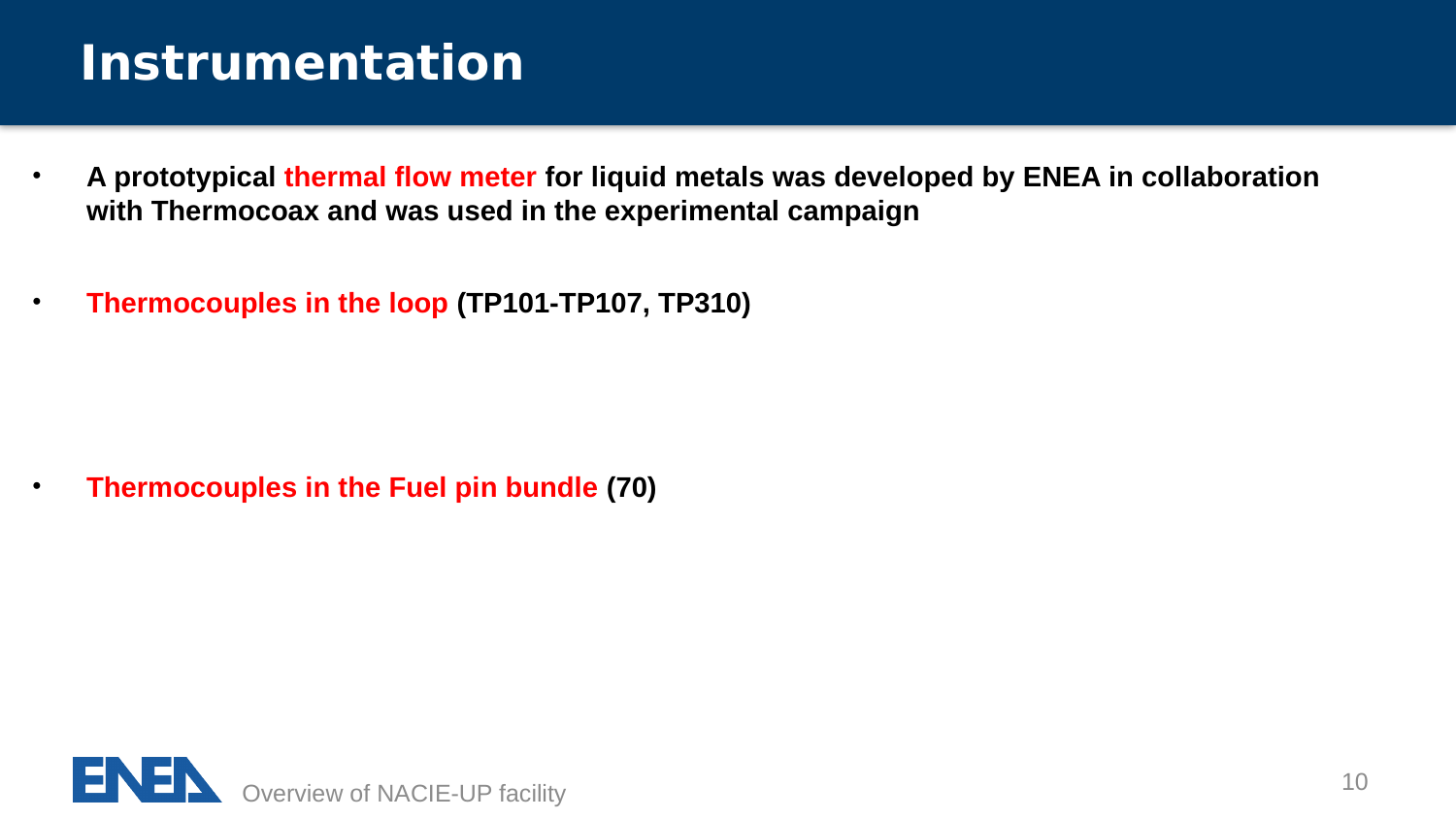

# Instrumentation
A prototypical thermal flow meter for liquid metals was developed by ENEA in collaboration with Thermocoax and was used in the experimental campaign

Thermocouples in the loop (TP101-TP107, TP310)

Thermocouples in the Fuel pin bundle (70)

10
Overview of NACIE-UP facility